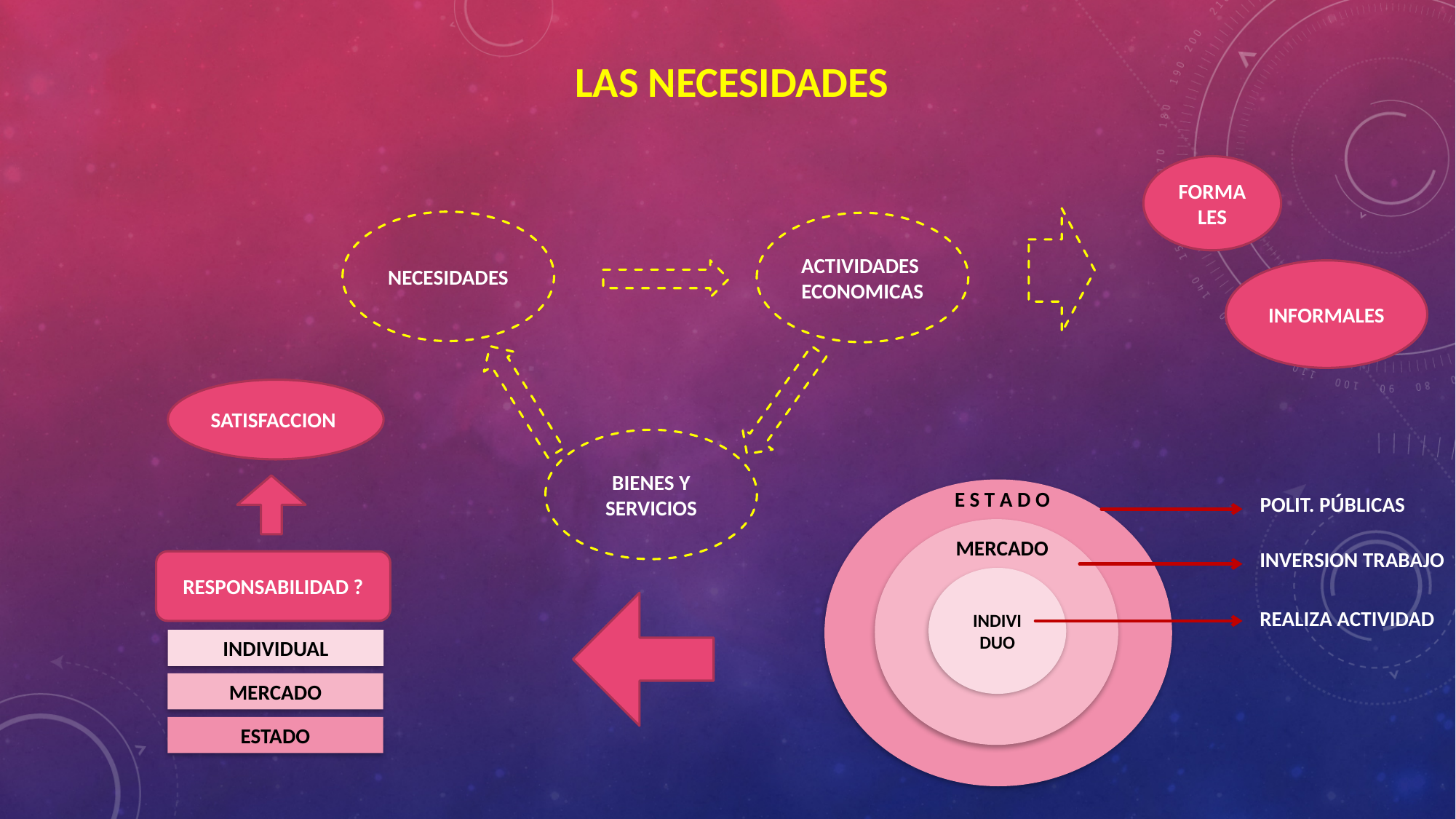

LAS NECESIDADES
FORMALES

NECESIDADES
ACTIVIDADES  ECONOMICAS

INFORMALES
SATISFACCION

BIENES Y SERVICIOS

E S T A D O
POLIT. PÚBLICAS

MERCADO
INVERSION TRABAJO

RESPONSABILIDAD ?

INDIVI
DUO

REALIZA ACTIVIDAD
INDIVIDUAL
MERCADO
ESTADO